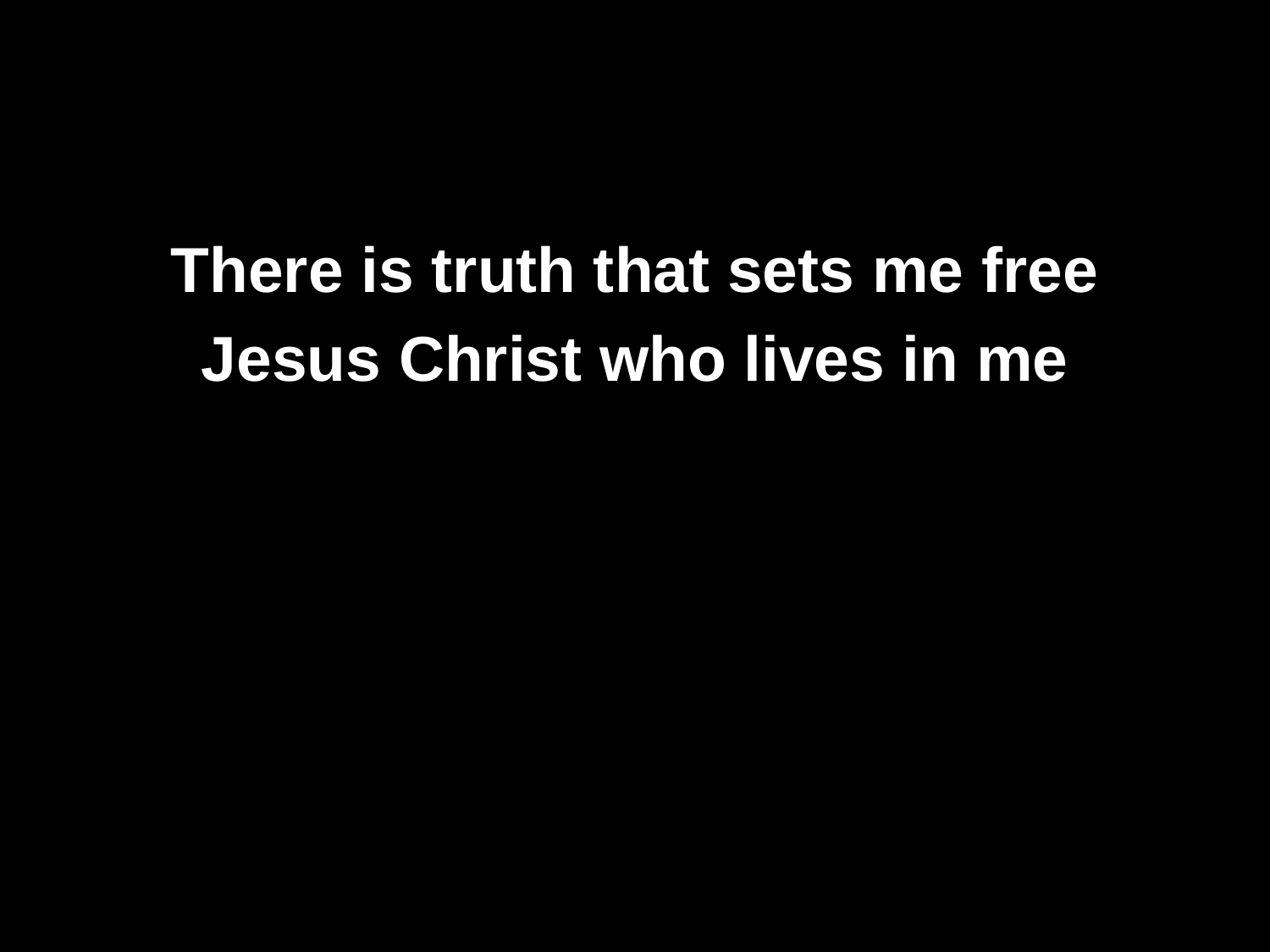

#
There is truth that sets me free
Jesus Christ who lives in me